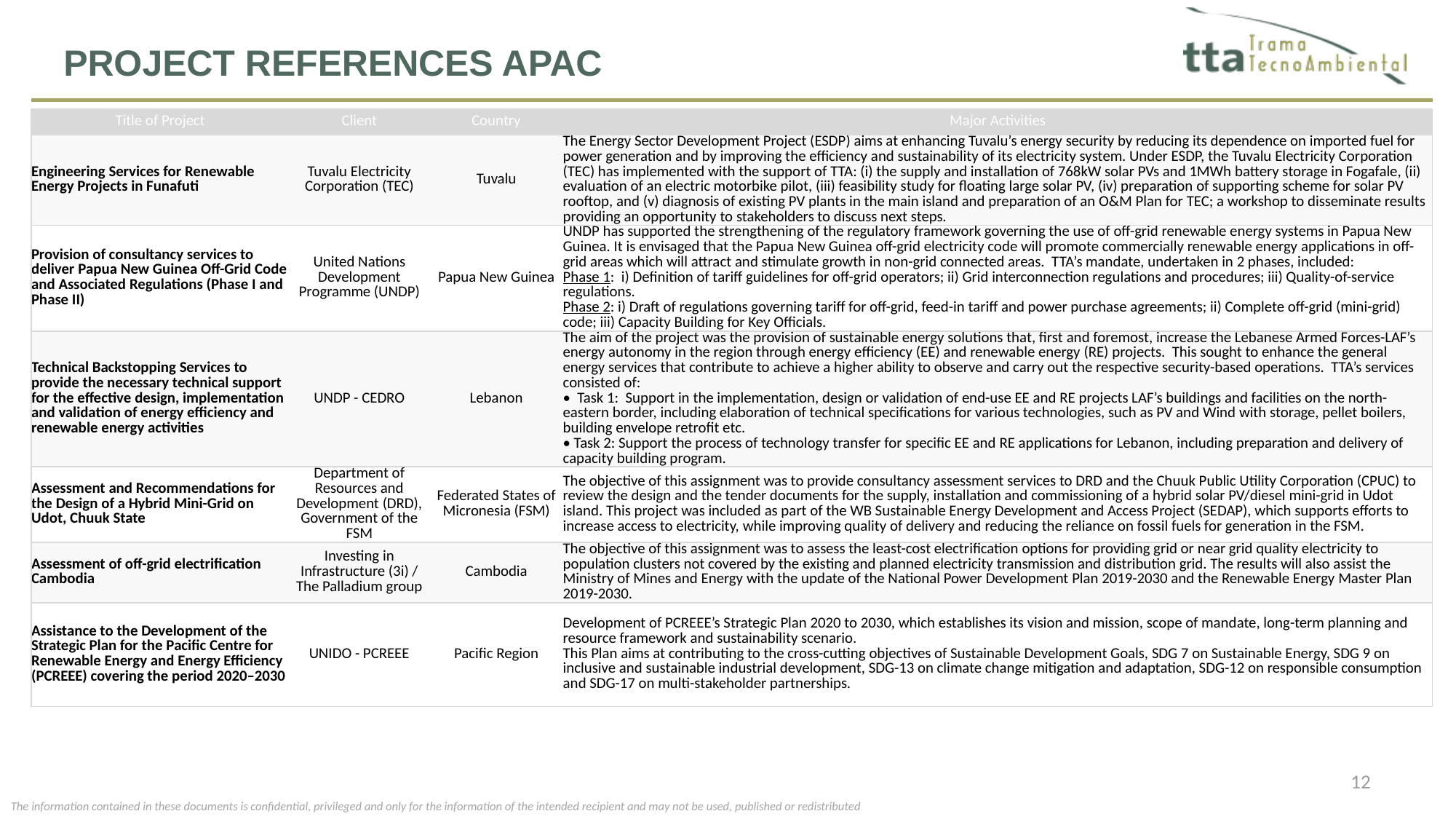

# Project references APAC
| Title of Project | Client | Country | Major Activities |
| --- | --- | --- | --- |
| Engineering Services for Renewable Energy Projects in Funafuti | Tuvalu Electricity Corporation (TEC) | Tuvalu | The Energy Sector Development Project (ESDP) aims at enhancing Tuvalu’s energy security by reducing its dependence on imported fuel for power generation and by improving the efficiency and sustainability of its electricity system. Under ESDP, the Tuvalu Electricity Corporation (TEC) has implemented with the support of TTA: (i) the supply and installation of 768kW solar PVs and 1MWh battery storage in Fogafale, (ii) evaluation of an electric motorbike pilot, (iii) feasibility study for floating large solar PV, (iv) preparation of supporting scheme for solar PV rooftop, and (v) diagnosis of existing PV plants in the main island and preparation of an O&M Plan for TEC; a workshop to disseminate results providing an opportunity to stakeholders to discuss next steps. |
| Provision of consultancy services to deliver Papua New Guinea Off-Grid Code and Associated Regulations (Phase I and Phase II) | United Nations Development Programme (UNDP) | Papua New Guinea | UNDP has supported the strengthening of the regulatory framework governing the use of off-grid renewable energy systems in Papua New Guinea. It is envisaged that the Papua New Guinea off-grid electricity code will promote commercially renewable energy applications in off-grid areas which will attract and stimulate growth in non-grid connected areas. TTA’s mandate, undertaken in 2 phases, included: Phase 1: i) Definition of tariff guidelines for off-grid operators; ii) Grid interconnection regulations and procedures; iii) Quality-of-service regulations. Phase 2: i) Draft of regulations governing tariff for off-grid, feed-in tariff and power purchase agreements; ii) Complete off-grid (mini-grid) code; iii) Capacity Building for Key Officials. |
| Technical Backstopping Services to provide the necessary technical support for the effective design, implementation and validation of energy efficiency and renewable energy activities | UNDP - CEDRO | Lebanon | The aim of the project was the provision of sustainable energy solutions that, first and foremost, increase the Lebanese Armed Forces-LAF’s energy autonomy in the region through energy efficiency (EE) and renewable energy (RE) projects. This sought to enhance the general energy services that contribute to achieve a higher ability to observe and carry out the respective security-based operations. TTA’s services consisted of: • Task 1: Support in the implementation, design or validation of end-use EE and RE projects LAF’s buildings and facilities on the north-eastern border, including elaboration of technical specifications for various technologies, such as PV and Wind with storage, pellet boilers, building envelope retrofit etc. • Task 2: Support the process of technology transfer for specific EE and RE applications for Lebanon, including preparation and delivery of capacity building program. |
| Assessment and Recommendations for the Design of a Hybrid Mini-Grid on Udot, Chuuk State | Department of Resources and Development (DRD), Government of the FSM | Federated States of Micronesia (FSM) | The objective of this assignment was to provide consultancy assessment services to DRD and the Chuuk Public Utility Corporation (CPUC) to review the design and the tender documents for the supply, installation and commissioning of a hybrid solar PV/diesel mini-grid in Udot island. This project was included as part of the WB Sustainable Energy Development and Access Project (SEDAP), which supports efforts to increase access to electricity, while improving quality of delivery and reducing the reliance on fossil fuels for generation in the FSM. |
| Assessment of off-grid electrification Cambodia | Investing in Infrastructure (3i) / The Palladium group | Cambodia | The objective of this assignment was to assess the least-cost electrification options for providing grid or near grid quality electricity to population clusters not covered by the existing and planned electricity transmission and distribution grid. The results will also assist the Ministry of Mines and Energy with the update of the National Power Development Plan 2019-2030 and the Renewable Energy Master Plan 2019-2030. |
| Assistance to the Development of the Strategic Plan for the Pacific Centre for Renewable Energy and Energy Efficiency (PCREEE) covering the period 2020–2030 | UNIDO - PCREEE | Pacific Region | Development of PCREEE’s Strategic Plan 2020 to 2030, which establishes its vision and mission, scope of mandate, long-term planning and resource framework and sustainability scenario. This Plan aims at contributing to the cross-cutting objectives of Sustainable Development Goals, SDG 7 on Sustainable Energy, SDG 9 on inclusive and sustainable industrial development, SDG-13 on climate change mitigation and adaptation, SDG-12 on responsible consumption and SDG-17 on multi-stakeholder partnerships. |
12